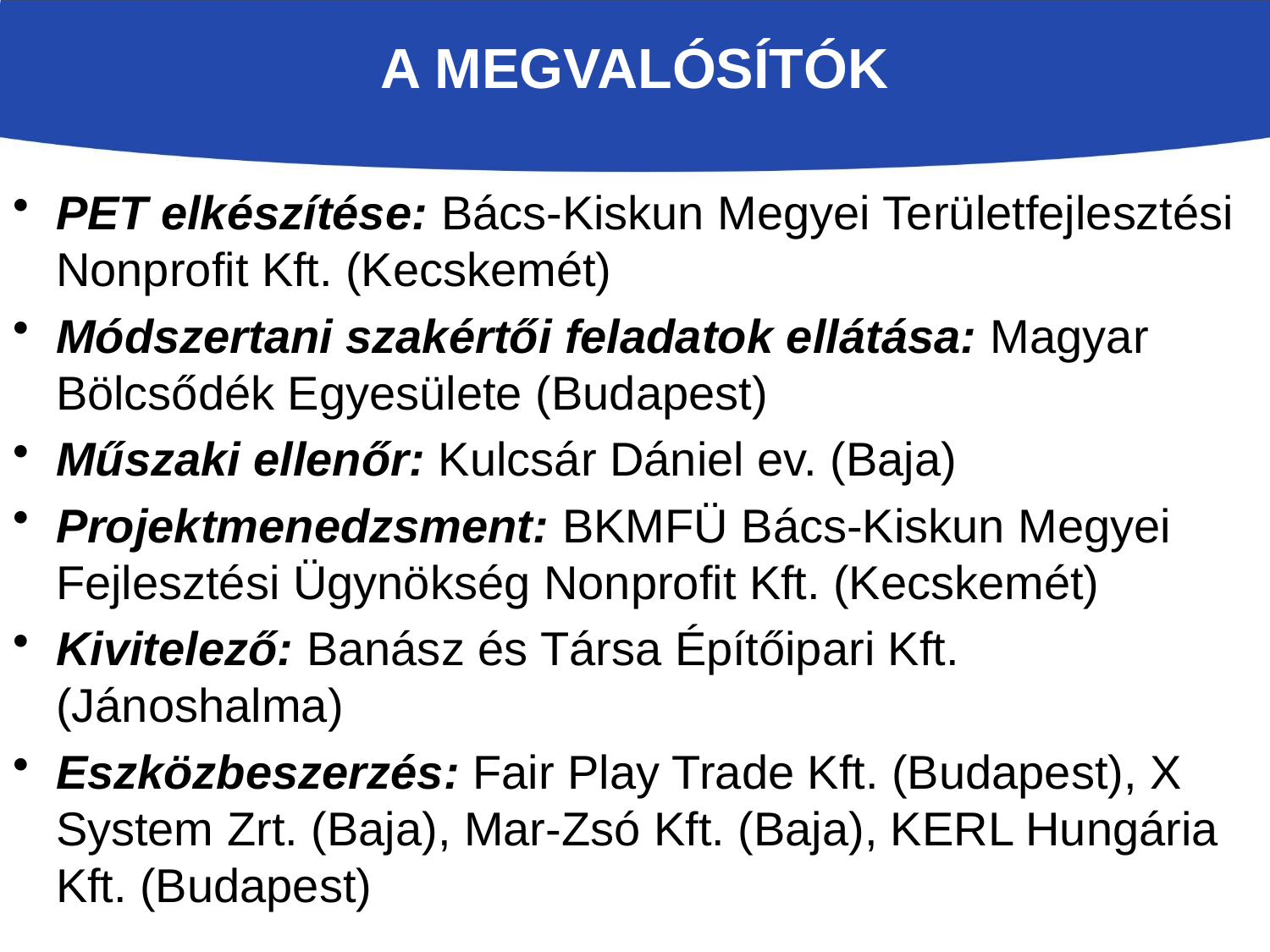

# A megvalósítók
PET elkészítése: Bács-Kiskun Megyei Területfejlesztési Nonprofit Kft. (Kecskemét)
Módszertani szakértői feladatok ellátása: Magyar Bölcsődék Egyesülete (Budapest)
Műszaki ellenőr: Kulcsár Dániel ev. (Baja)
Projektmenedzsment: BKMFÜ Bács-Kiskun Megyei Fejlesztési Ügynökség Nonprofit Kft. (Kecskemét)
Kivitelező: Banász és Társa Építőipari Kft. (Jánoshalma)
Eszközbeszerzés: Fair Play Trade Kft. (Budapest), X System Zrt. (Baja), Mar-Zsó Kft. (Baja), KERL Hungária Kft. (Budapest)